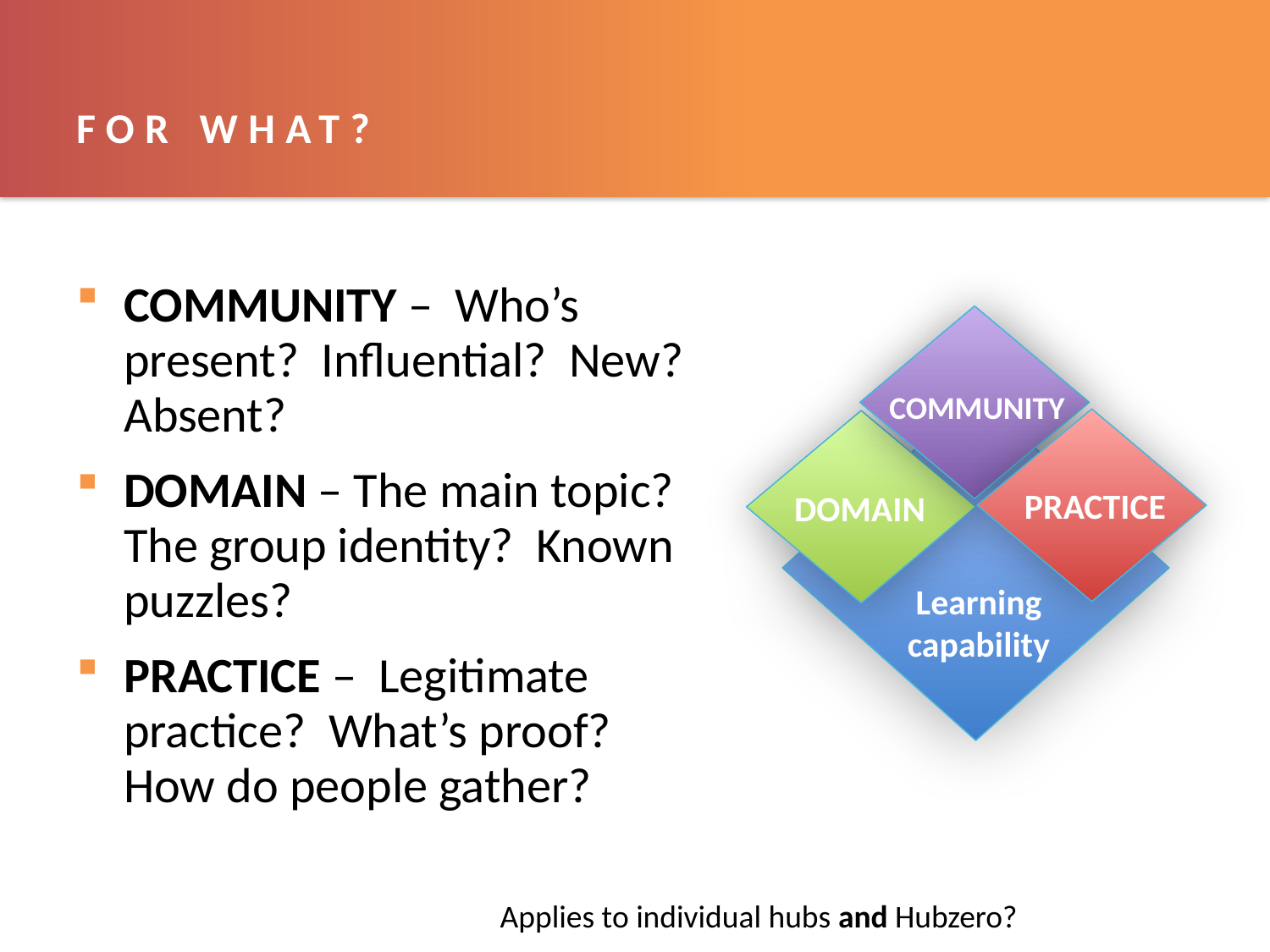

# for what?
Community –  Who’s present?  Influential?  New?  Absent?
Domain – The main topic?  The group identity?  Known puzzles?
Practice –  Legitimate practice?  What’s proof?  How do people gather?

COMMUNITY

PRACTICE
DOMAIN
Learning
capability
Applies to individual hubs and Hubzero?